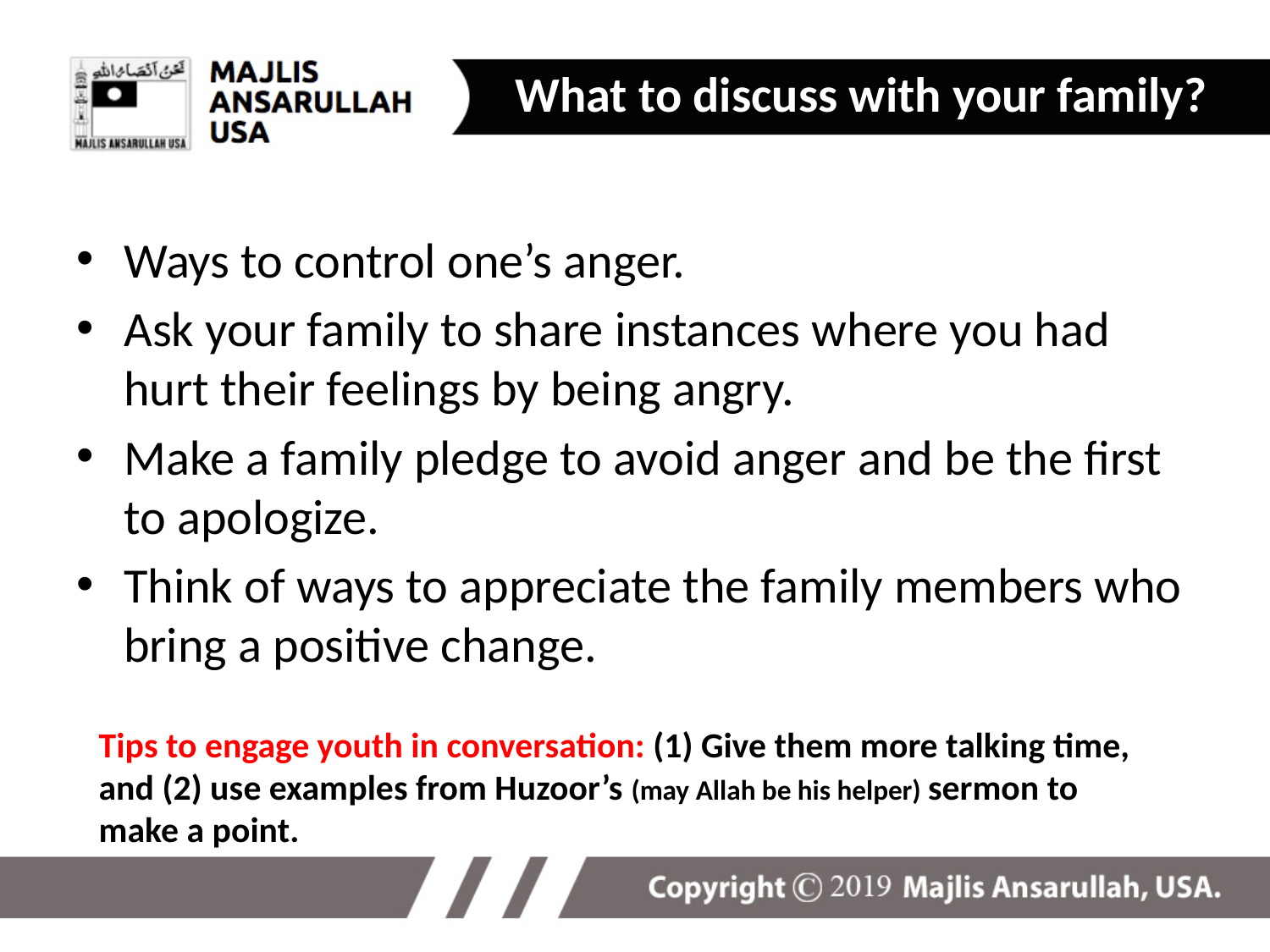

What to discuss with your family?
Ways to control one’s anger.
Ask your family to share instances where you had hurt their feelings by being angry.
Make a family pledge to avoid anger and be the first to apologize.
Think of ways to appreciate the family members who bring a positive change.

Tips to engage youth in conversation: (1) Give them more talking time, and (2) use examples from Huzoor’s (may Allah be his helper) sermon to make a point.